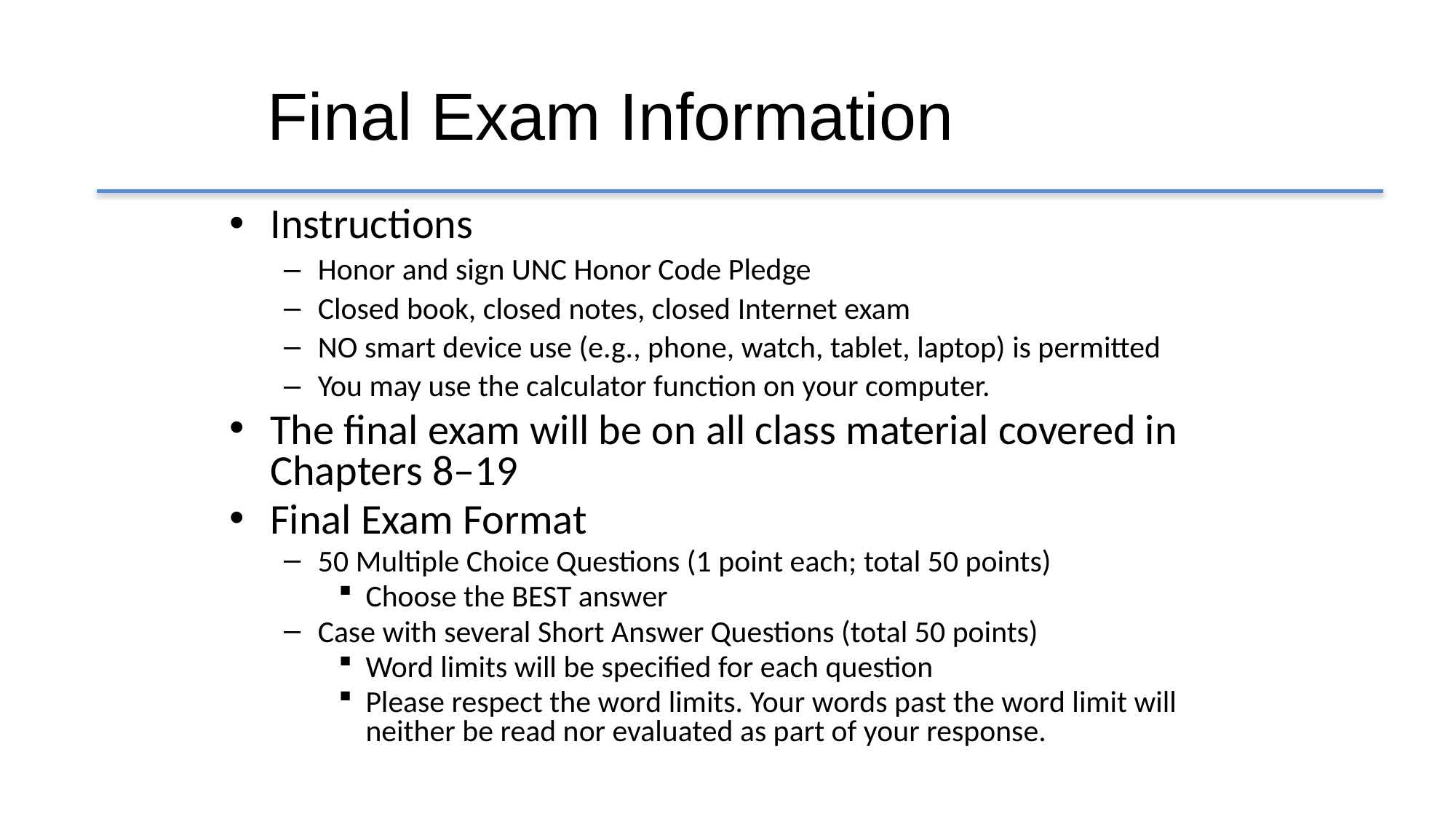

# Final Exam Information
Instructions
Honor and sign UNC Honor Code Pledge
Closed book, closed notes, closed Internet exam
NO smart device use (e.g., phone, watch, tablet, laptop) is permitted
You may use the calculator function on your computer.
The final exam will be on all class material covered in Chapters 8–19
Final Exam Format
50 Multiple Choice Questions (1 point each; total 50 points)
Choose the BEST answer
Case with several Short Answer Questions (total 50 points)
Word limits will be specified for each question
Please respect the word limits. Your words past the word limit will neither be read nor evaluated as part of your response.